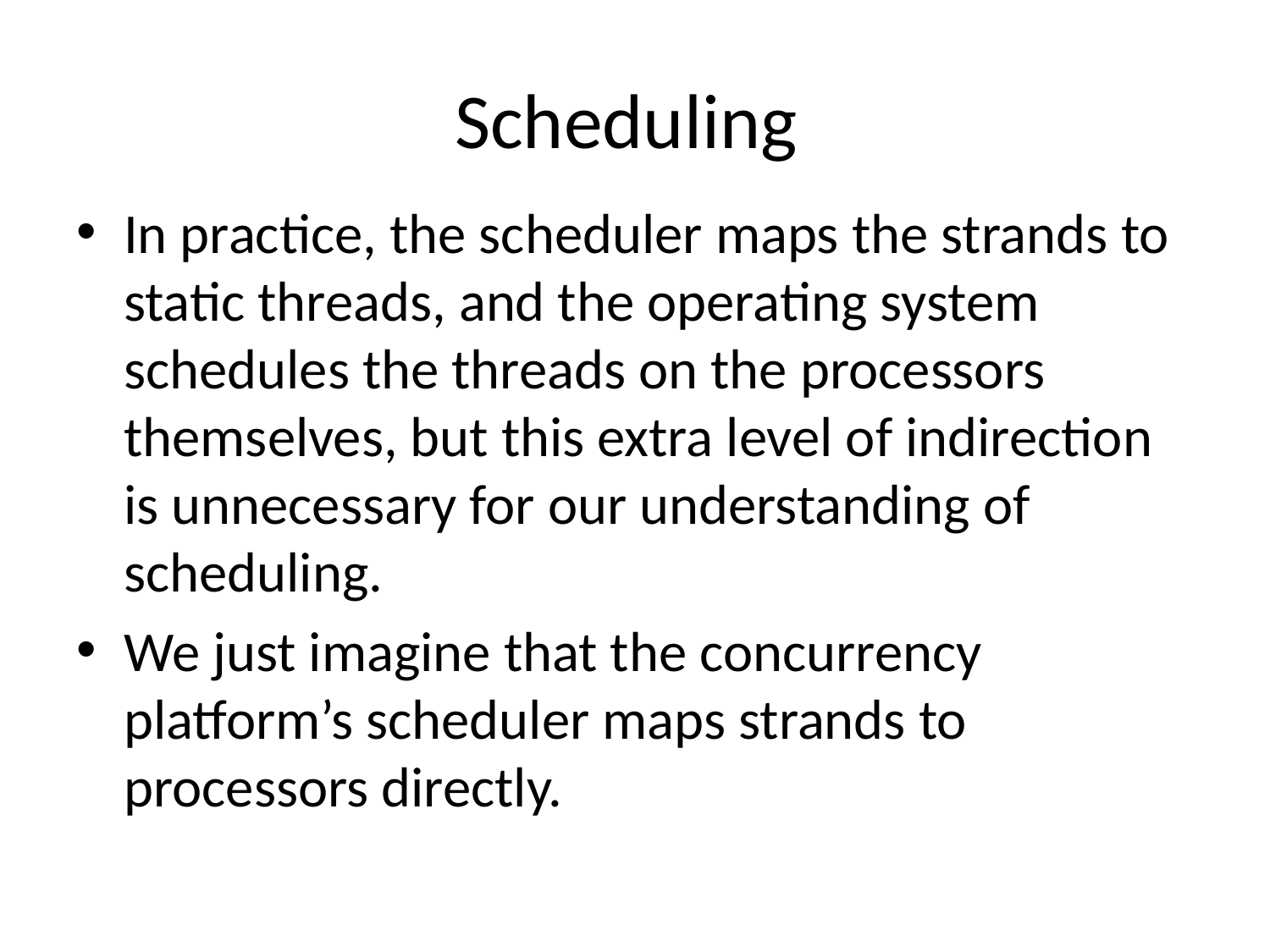

# Scheduling
In practice, the scheduler maps the strands to static threads, and the operating system schedules the threads on the processors themselves, but this extra level of indirection is unnecessary for our understanding of scheduling.
We just imagine that the concurrency platform’s scheduler maps strands to processors directly.